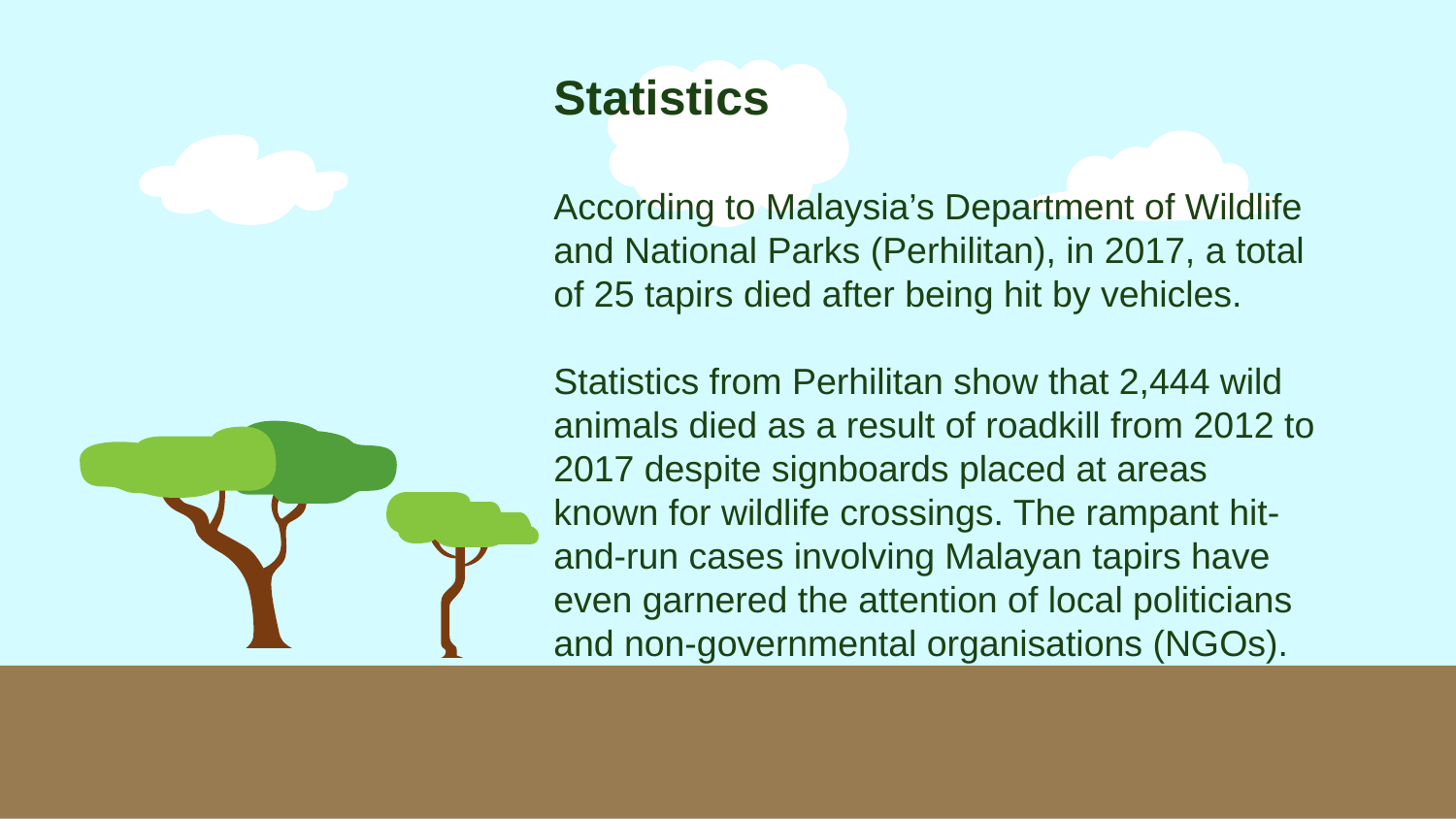

Statistics

According to Malaysia’s Department of Wildlife and National Parks (Perhilitan), in 2017, a total of 25 tapirs died after being hit by vehicles.

Statistics from Perhilitan show that 2,444 wild animals died as a result of roadkill from 2012 to 2017 despite signboards placed at areas known for wildlife crossings. The rampant hit-and-run cases involving Malayan tapirs have even garnered the attention of local politicians and non-governmental organisations (NGOs).